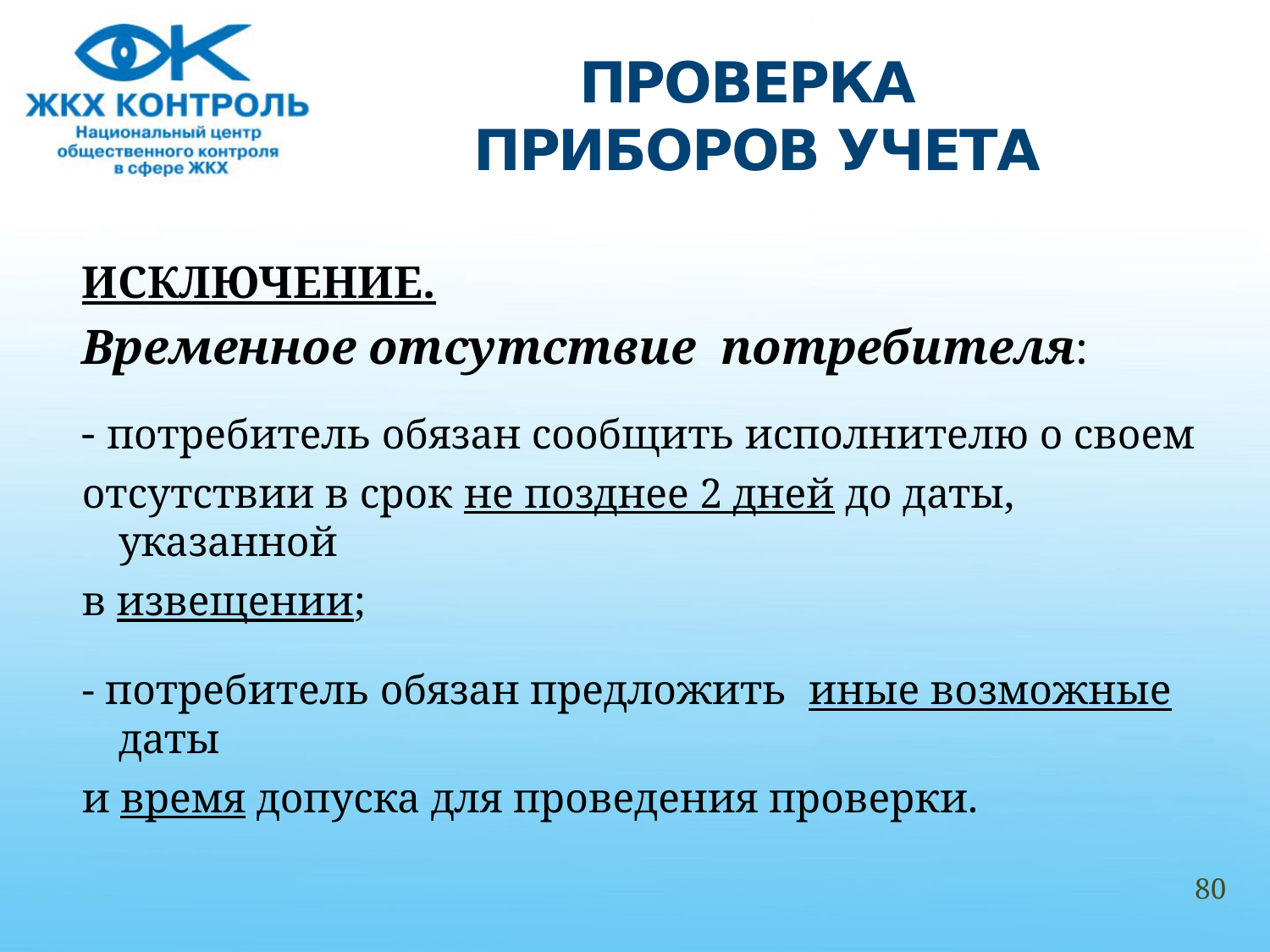

# ПРОВЕРКА ПРИБОРОВ УЧЕТА
ИСКЛЮЧЕНИЕ.
Временное отсутствие  потребителя:
- потребитель обязан сообщить исполнителю о своем
отсутствии в срок не позднее 2 дней до даты, указанной
в извещении;
- потребитель обязан предложить  иные возможные даты
и время допуска для проведения проверки.

80